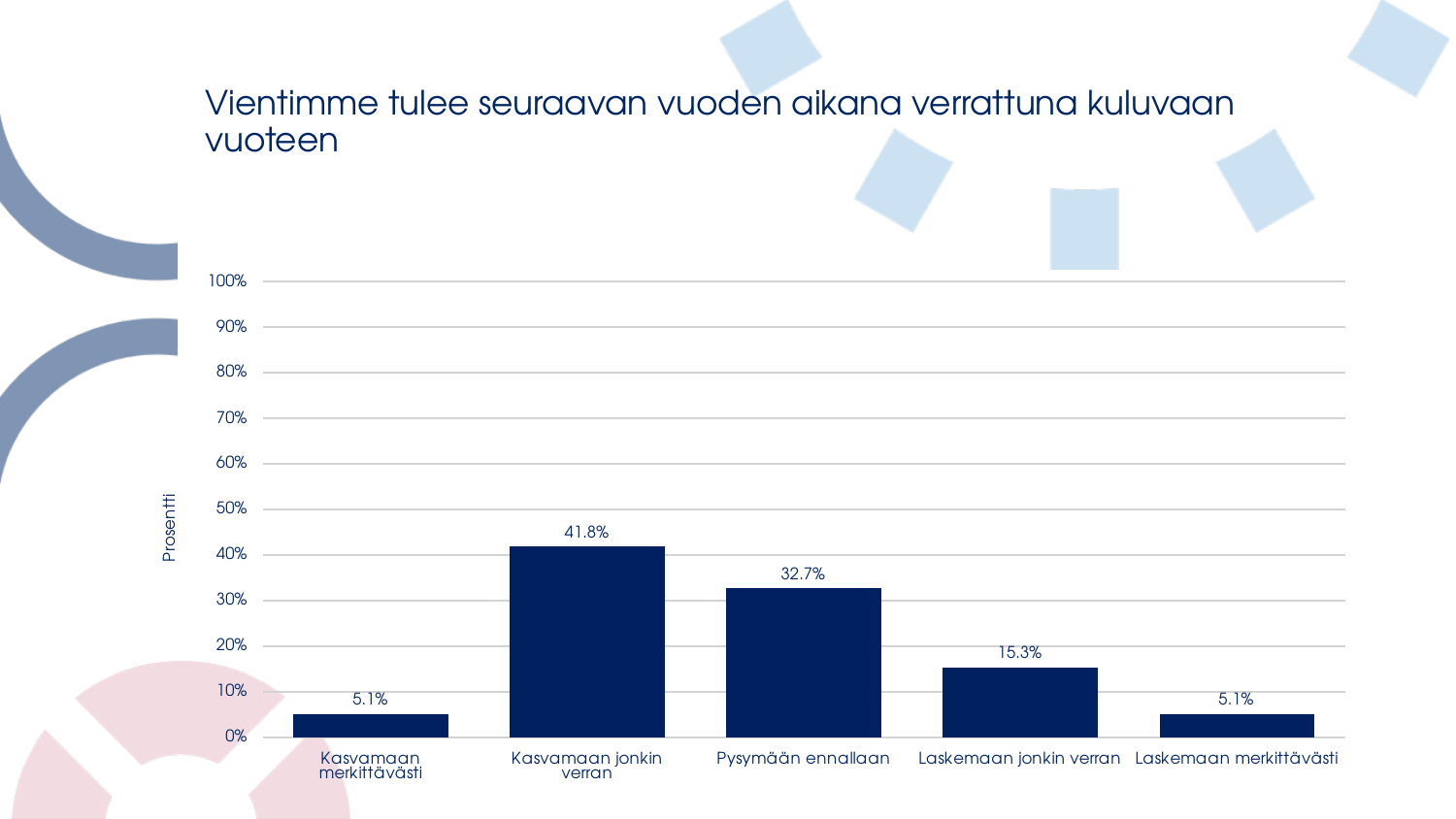

# Vientimme tulee seuraavan vuoden aikana verrattuna kuluvaan vuoteen

### Chart

| Category | Vientimme tulee seuraavan vuoden aikana verrattuna kuluvaan vuoteen |
|---|---|
| Kasvamaan merkittävästi | 0.05102040816326531 |
| Kasvamaan jonkin verran | 0.41836734693877553 |
| Pysymään ennallaan | 0.32653061224489793 |
| Laskemaan jonkin verran | 0.15306122448979592 |
| Laskemaan merkittävästi | 0.05102040816326531 |